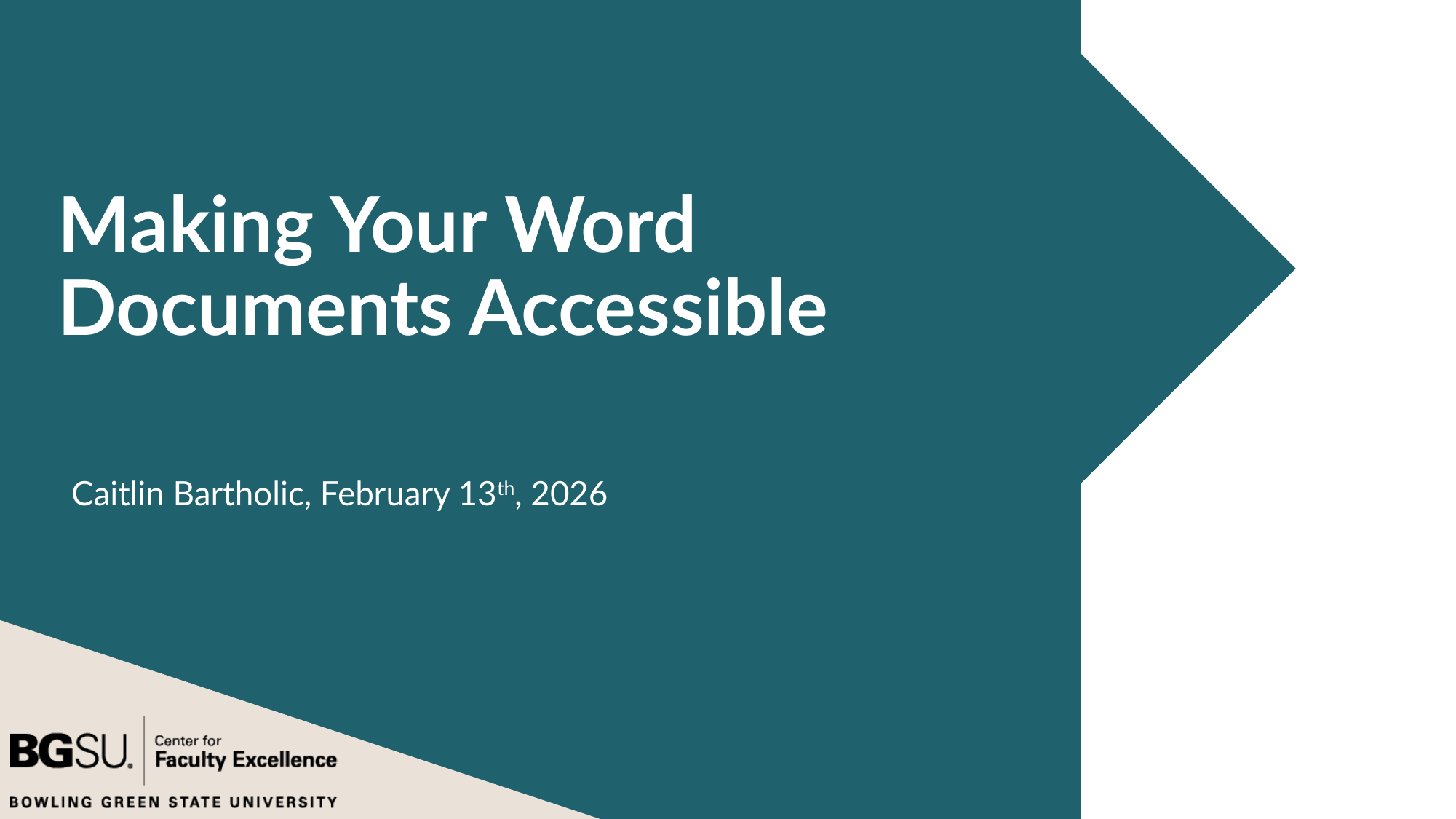

# Making Your Word Documents Accessible
Caitlin Bartholic, February 13th, 2026